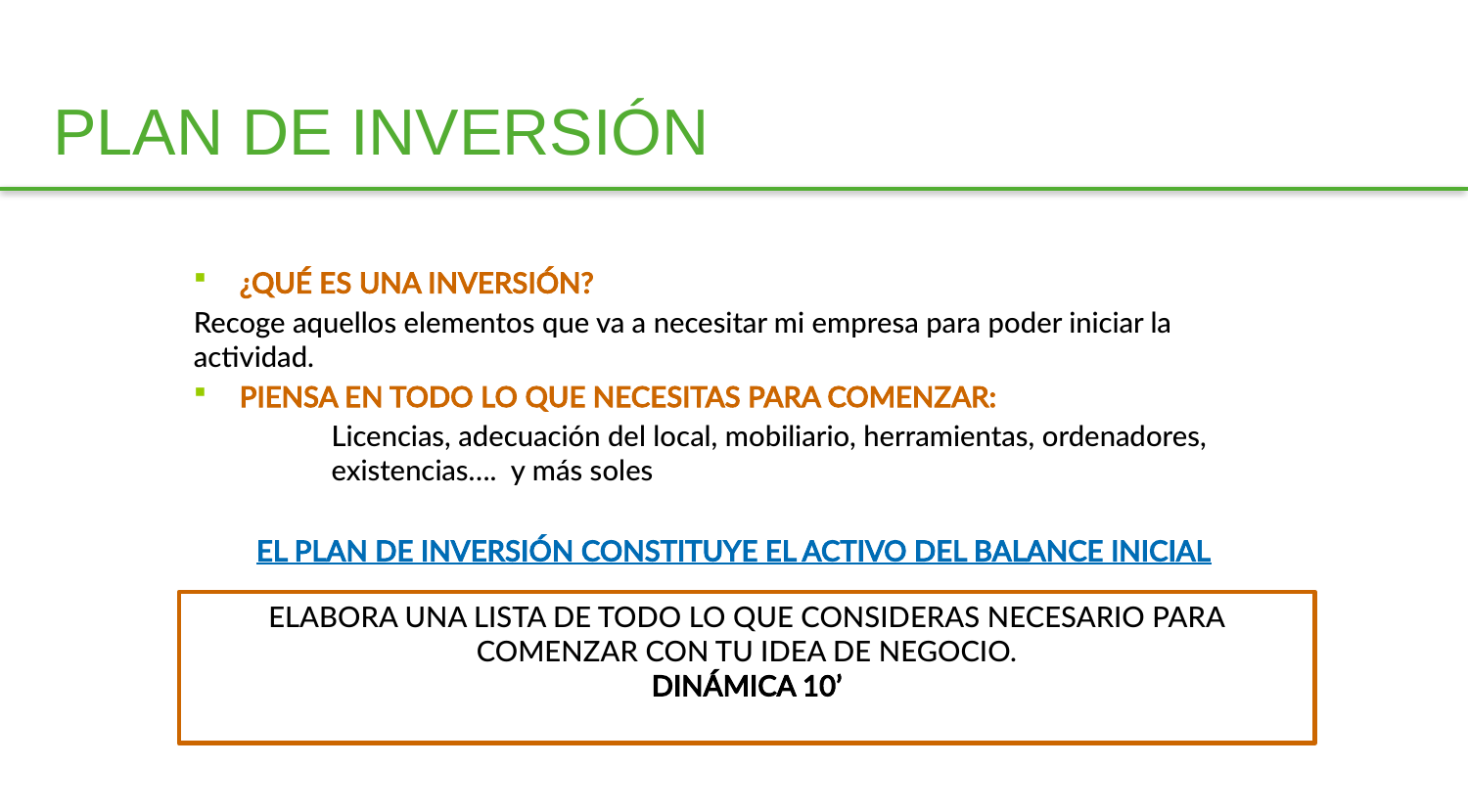

¿QUÉ ES UNA INVERSIÓN?
Recoge aquellos elementos que va a necesitar mi empresa para poder iniciar la actividad.
PIENSA EN TODO LO QUE NECESITAS PARA COMENZAR:
Licencias, adecuación del local, mobiliario, herramientas, ordenadores, existencias….  y más soles

EL PLAN DE INVERSIÓN CONSTITUYE EL ACTIVO DEL BALANCE INICIAL

PLAN DE INVERSIÓN
ELABORA UNA LISTA DE TODO LO QUE CONSIDERAS NECESARIO PARA COMENZAR CON TU IDEA DE NEGOCIO.
DINÁMICA 10’